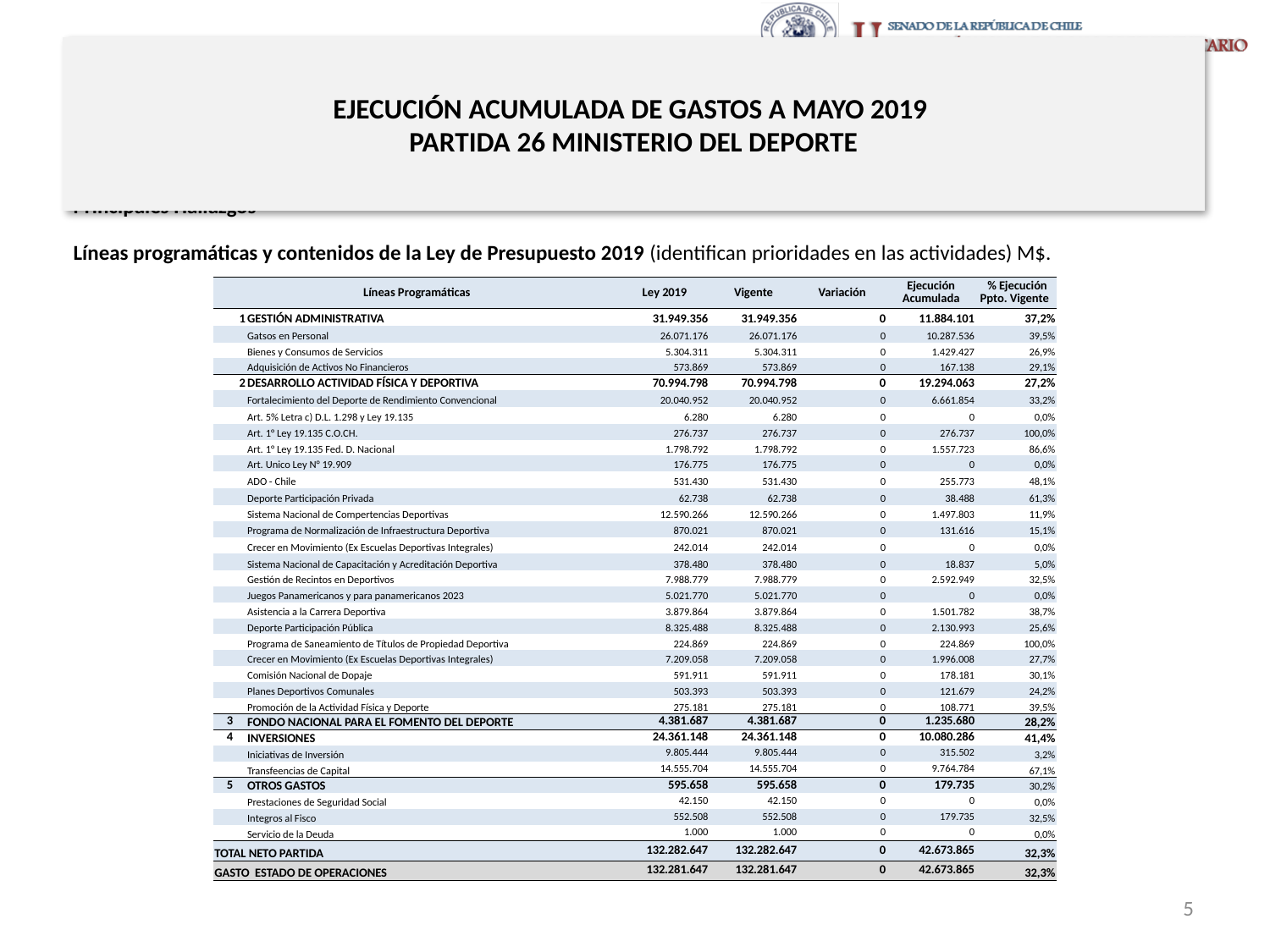

# EJECUCIÓN ACUMULADA DE GASTOS A MAYO 2019 PARTIDA 26 MINISTERIO DEL DEPORTE
Principales Hallazgos
Líneas programáticas y contenidos de la Ley de Presupuesto 2019 (identifican prioridades en las actividades) M$.
| Líneas Programáticas |  | Ley 2019 | Vigente | Variación | Ejecución Acumulada | % Ejecución Ppto. Vigente |
| --- | --- | --- | --- | --- | --- | --- |
| 1 | GESTIÓN ADMINISTRATIVA | 31.949.356 | 31.949.356 | 0 | 11.884.101 | 37,2% |
|  | Gatsos en Personal | 26.071.176 | 26.071.176 | 0 | 10.287.536 | 39,5% |
|  | Bienes y Consumos de Servicios | 5.304.311 | 5.304.311 | 0 | 1.429.427 | 26,9% |
|  | Adquisición de Activos No Financieros | 573.869 | 573.869 | 0 | 167.138 | 29,1% |
| 2 | DESARROLLO ACTIVIDAD FÍSICA Y DEPORTIVA | 70.994.798 | 70.994.798 | 0 | 19.294.063 | 27,2% |
|  | Fortalecimiento del Deporte de Rendimiento Convencional | 20.040.952 | 20.040.952 | 0 | 6.661.854 | 33,2% |
|  | Art. 5% Letra c) D.L. 1.298 y Ley 19.135 | 6.280 | 6.280 | 0 | 0 | 0,0% |
|  | Art. 1° Ley 19.135 C.O.CH. | 276.737 | 276.737 | 0 | 276.737 | 100,0% |
|  | Art. 1° Ley 19.135 Fed. D. Nacional | 1.798.792 | 1.798.792 | 0 | 1.557.723 | 86,6% |
|  | Art. Unico Ley N° 19.909 | 176.775 | 176.775 | 0 | 0 | 0,0% |
|  | ADO - Chile | 531.430 | 531.430 | 0 | 255.773 | 48,1% |
|  | Deporte Participación Privada | 62.738 | 62.738 | 0 | 38.488 | 61,3% |
|  | Sistema Nacional de Compertencias Deportivas | 12.590.266 | 12.590.266 | 0 | 1.497.803 | 11,9% |
|  | Programa de Normalización de Infraestructura Deportiva | 870.021 | 870.021 | 0 | 131.616 | 15,1% |
|  | Crecer en Movimiento (Ex Escuelas Deportivas Integrales) | 242.014 | 242.014 | 0 | 0 | 0,0% |
|  | Sistema Nacional de Capacitación y Acreditación Deportiva | 378.480 | 378.480 | 0 | 18.837 | 5,0% |
|  | Gestión de Recintos en Deportivos | 7.988.779 | 7.988.779 | 0 | 2.592.949 | 32,5% |
|  | Juegos Panamericanos y para panamericanos 2023 | 5.021.770 | 5.021.770 | 0 | 0 | 0,0% |
|  | Asistencia a la Carrera Deportiva | 3.879.864 | 3.879.864 | 0 | 1.501.782 | 38,7% |
|  | Deporte Participación Pública | 8.325.488 | 8.325.488 | 0 | 2.130.993 | 25,6% |
|  | Programa de Saneamiento de Títulos de Propiedad Deportiva | 224.869 | 224.869 | 0 | 224.869 | 100,0% |
|  | Crecer en Movimiento (Ex Escuelas Deportivas Integrales) | 7.209.058 | 7.209.058 | 0 | 1.996.008 | 27,7% |
|  | Comisión Nacional de Dopaje | 591.911 | 591.911 | 0 | 178.181 | 30,1% |
|  | Planes Deportivos Comunales | 503.393 | 503.393 | 0 | 121.679 | 24,2% |
|  | Promoción de la Actividad Física y Deporte | 275.181 | 275.181 | 0 | 108.771 | 39,5% |
| 3 | FONDO NACIONAL PARA EL FOMENTO DEL DEPORTE | 4.381.687 | 4.381.687 | 0 | 1.235.680 | 28,2% |
| 4 | INVERSIONES | 24.361.148 | 24.361.148 | 0 | 10.080.286 | 41,4% |
|  | Iniciativas de Inversión | 9.805.444 | 9.805.444 | 0 | 315.502 | 3,2% |
|  | Transfeencias de Capital | 14.555.704 | 14.555.704 | 0 | 9.764.784 | 67,1% |
| 5 | OTROS GASTOS | 595.658 | 595.658 | 0 | 179.735 | 30,2% |
|  | Prestaciones de Seguridad Social | 42.150 | 42.150 | 0 | 0 | 0,0% |
|  | Integros al Fisco | 552.508 | 552.508 | 0 | 179.735 | 32,5% |
|  | Servicio de la Deuda | 1.000 | 1.000 | 0 | 0 | 0,0% |
| TOTAL NETO PARTIDA |  | 132.282.647 | 132.282.647 | 0 | 42.673.865 | 32,3% |
| GASTO ESTADO DE OPERACIONES |  | 132.281.647 | 132.281.647 | 0 | 42.673.865 | 32,3% |
5